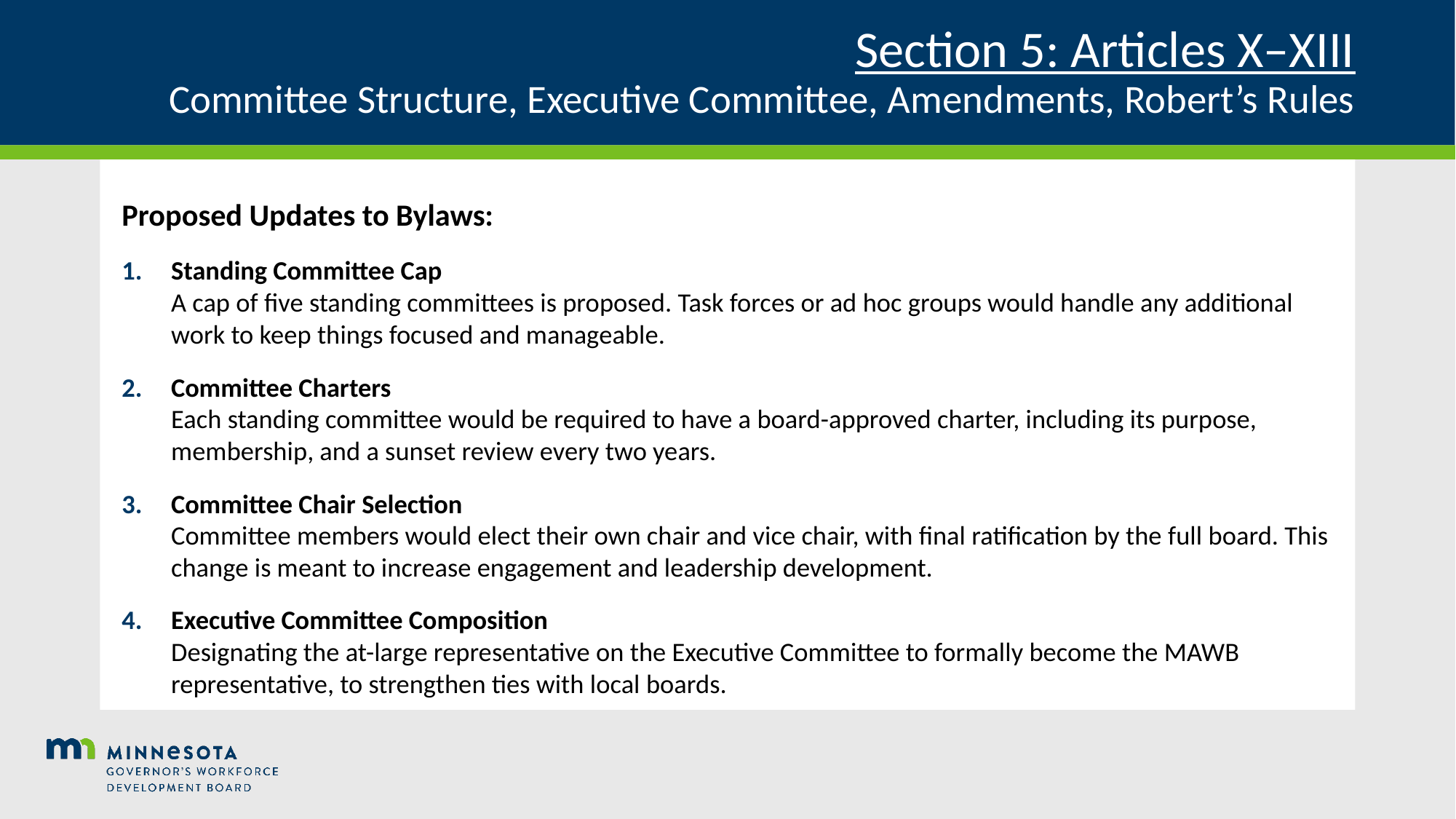

# Section 5: Articles X–XIII Committee Structure, Executive Committee, Amendments, Robert’s Rules
Proposed Updates to Bylaws:
Standing Committee Cap
A cap of five standing committees is proposed. Task forces or ad hoc groups would handle any additional work to keep things focused and manageable.
Committee Charters
Each standing committee would be required to have a board-approved charter, including its purpose, membership, and a sunset review every two years.
Committee Chair Selection
Committee members would elect their own chair and vice chair, with final ratification by the full board. This change is meant to increase engagement and leadership development.
Executive Committee Composition
Designating the at-large representative on the Executive Committee to formally become the MAWB representative, to strengthen ties with local boards.